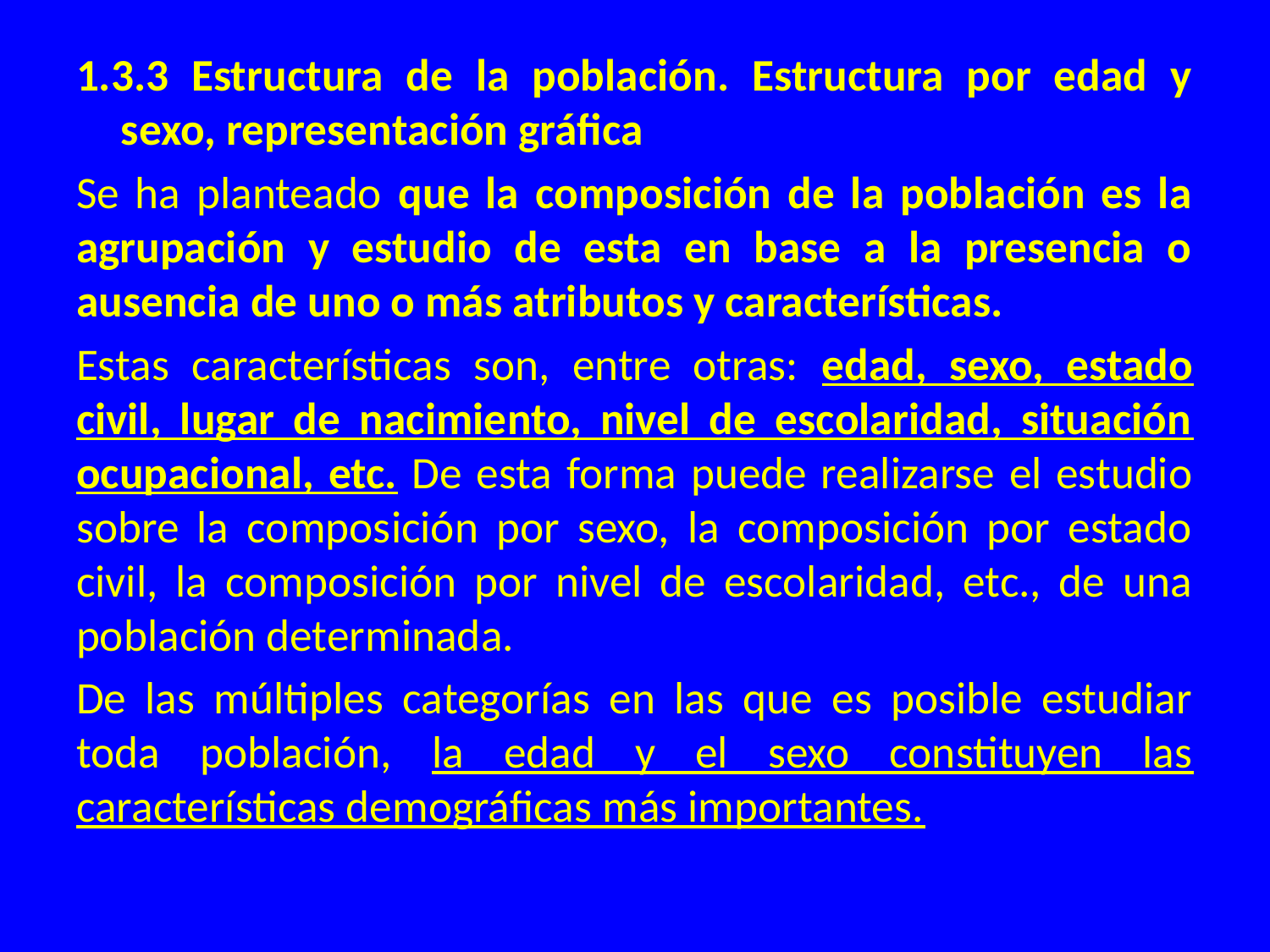

1.3.3 Estructura de la población. Estructura por edad y sexo, representación gráfica
Se ha planteado que la composición de la población es la agrupación y estudio de esta en base a la presencia o ausencia de uno o más atributos y características.
Estas características son, entre otras: edad, sexo, estado civil, lugar de nacimiento, nivel de escolaridad, situación ocupacional, etc. De esta forma puede realizarse el estudio sobre la composición por sexo, la composición por estado civil, la composición por nivel de escolaridad, etc., de una población determinada.
De las múltiples categorías en las que es posible estudiar toda población, la edad y el sexo constituyen las características demográficas más importantes.